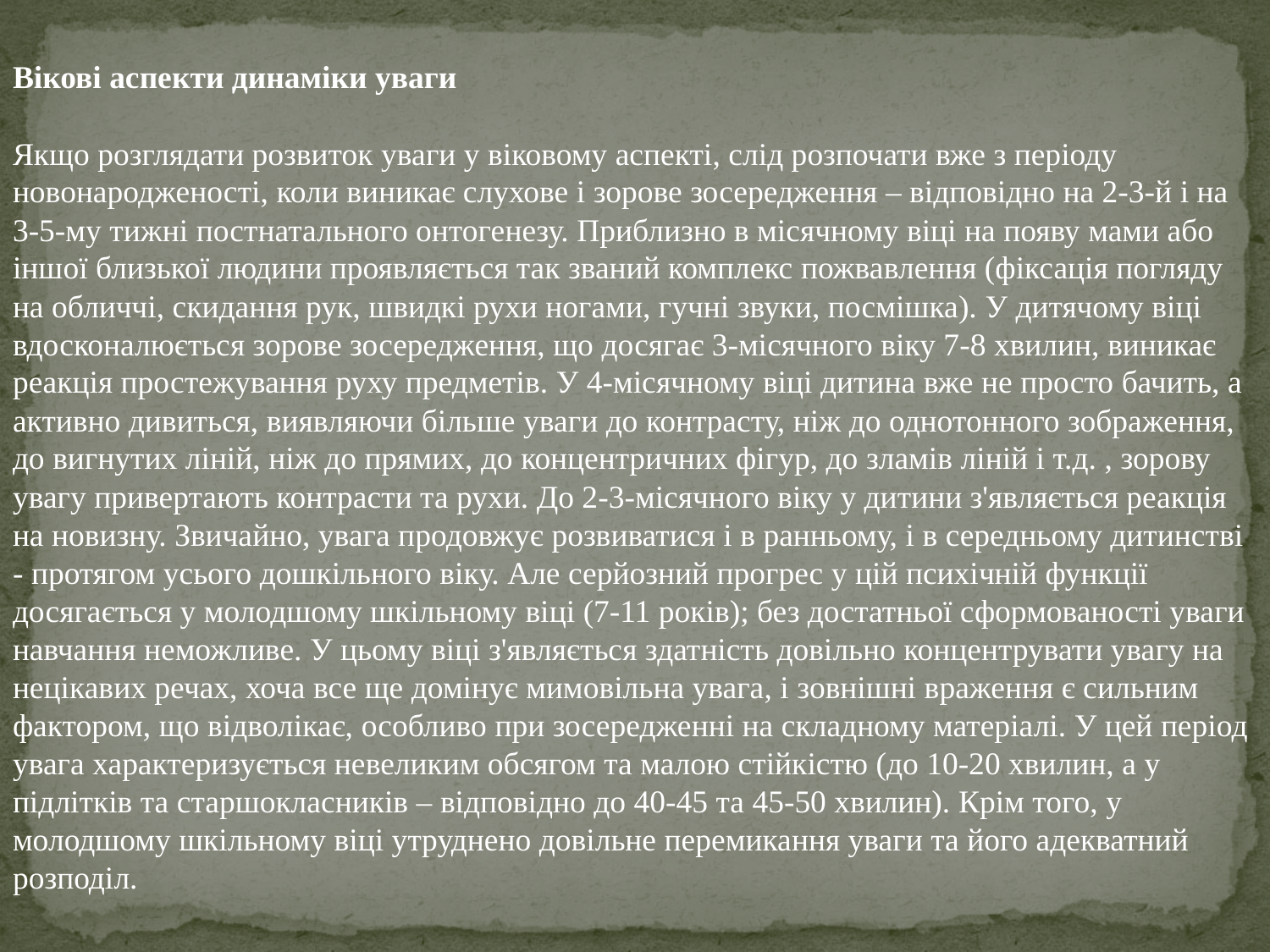

Вікові аспекти динаміки уваги

Якщо розглядати розвиток уваги у віковому аспекті, слід розпочати вже з періоду новонародженості, коли виникає слухове і зорове зосередження – відповідно на 2-3-й і на 3-5-му тижні постнатального онтогенезу. Приблизно в місячному віці на появу мами або іншої близької людини проявляється так званий комплекс пожвавлення (фіксація погляду на обличчі, скидання рук, швидкі рухи ногами, гучні звуки, посмішка). У дитячому віці вдосконалюється зорове зосередження, що досягає 3-місячного віку 7-8 хвилин, виникає реакція простежування руху предметів. У 4-місячному віці дитина вже не просто бачить, а активно дивиться, виявляючи більше уваги до контрасту, ніж до однотонного зображення, до вигнутих ліній, ніж до прямих, до концентричних фігур, до зламів ліній і т.д. , зорову увагу привертають контрасти та рухи. До 2-3-місячного віку у дитини з'являється реакція на новизну. Звичайно, увага продовжує розвиватися і в ранньому, і в середньому дитинстві - протягом усього дошкільного віку. Але серйозний прогрес у цій психічній функції досягається у молодшому шкільному віці (7-11 років); без достатньої сформованості уваги навчання неможливе. У цьому віці з'являється здатність довільно концентрувати увагу на нецікавих речах, хоча все ще домінує мимовільна увага, і зовнішні враження є сильним фактором, що відволікає, особливо при зосередженні на складному матеріалі. У цей період увага характеризується невеликим обсягом та малою стійкістю (до 10-20 хвилин, а у підлітків та старшокласників – відповідно до 40-45 та 45-50 хвилин). Крім того, у молодшому шкільному віці утруднено довільне перемикання уваги та його адекватний розподіл.